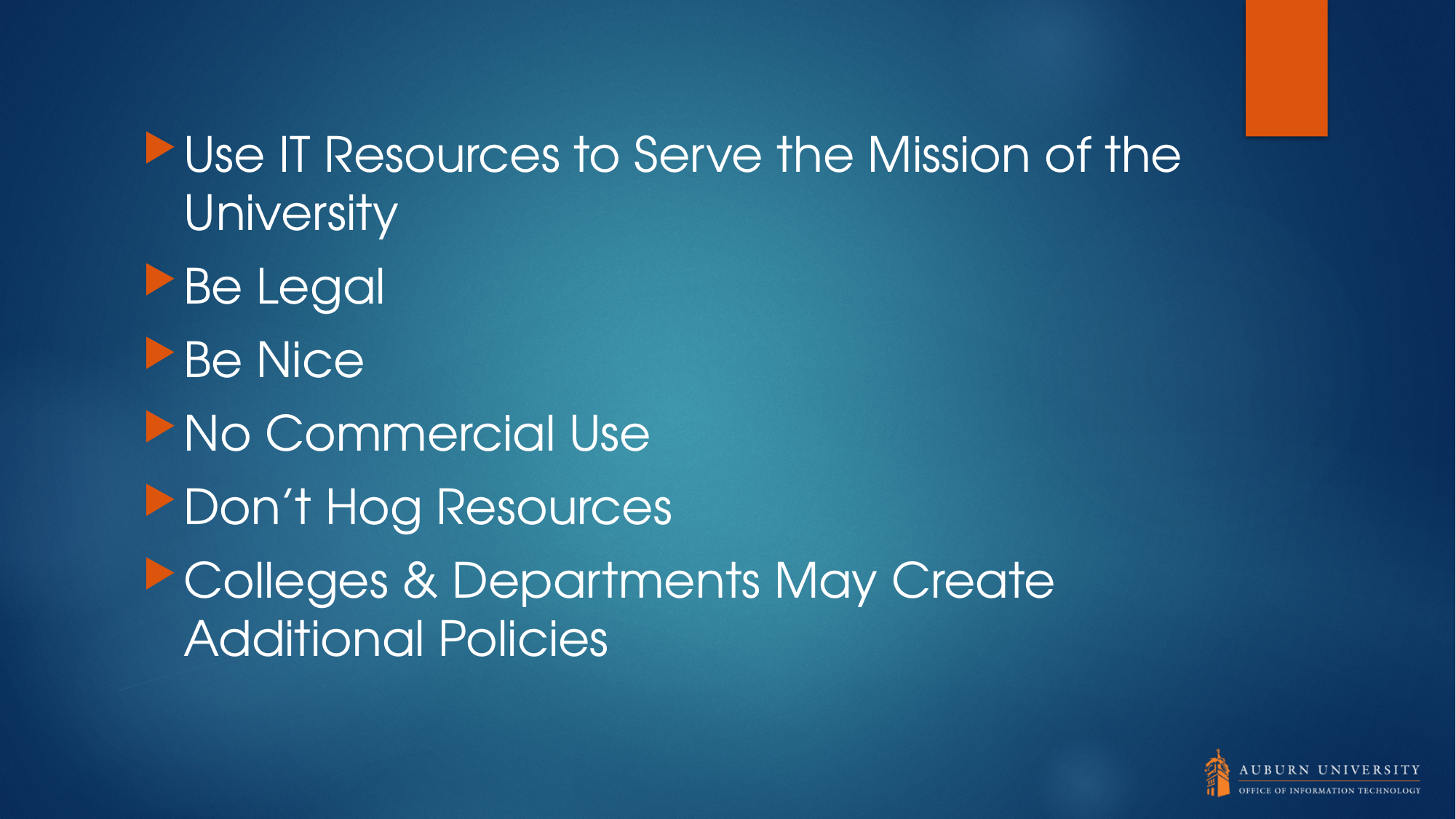

#
Use IT Resources to Serve the Mission of the University
Be Legal
Be Nice
No Commercial Use
Don’t Hog Resources
Colleges & Departments May Create Additional Policies